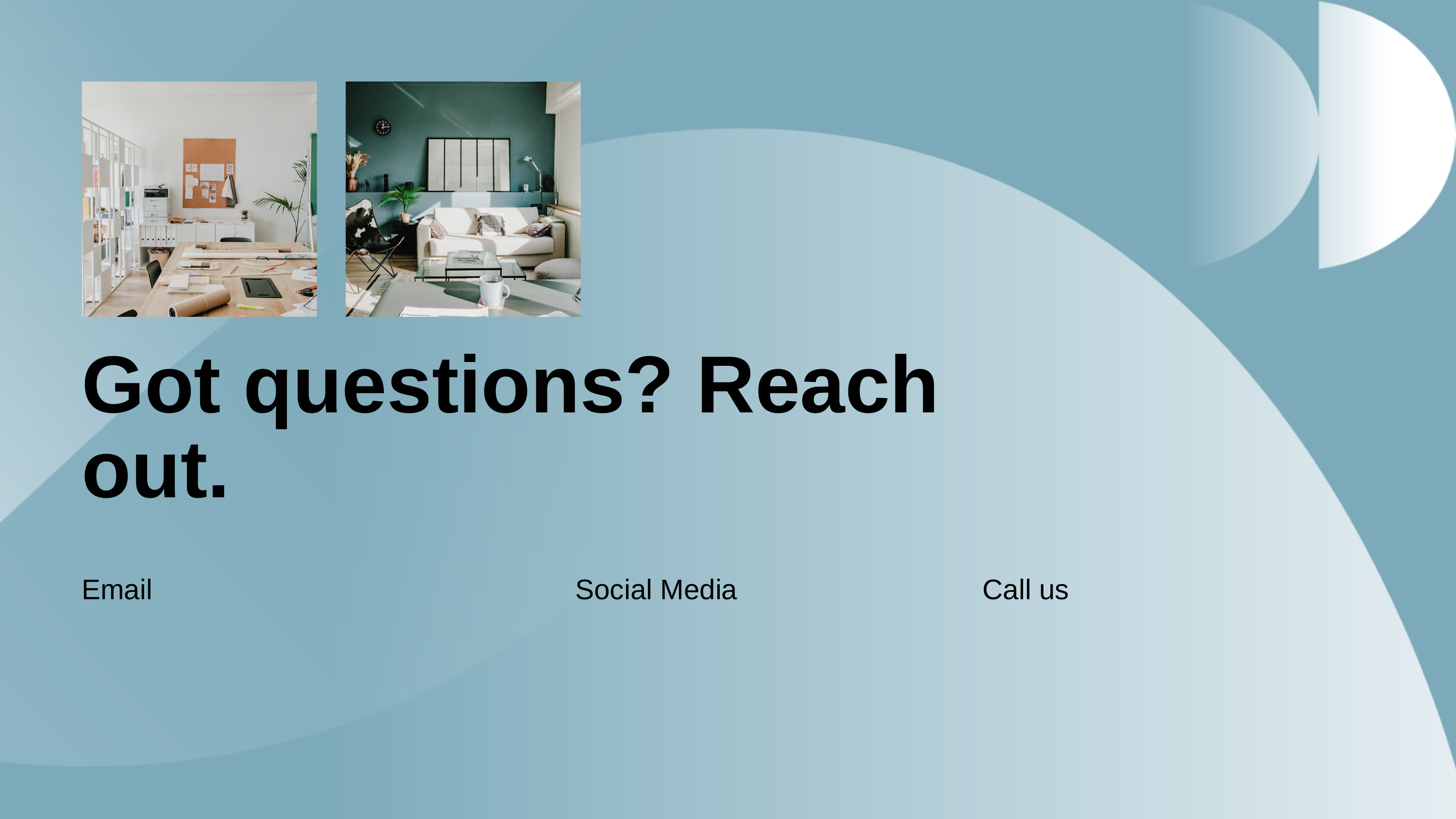

Got questions? Reach out.
Email
Social Media
Call us